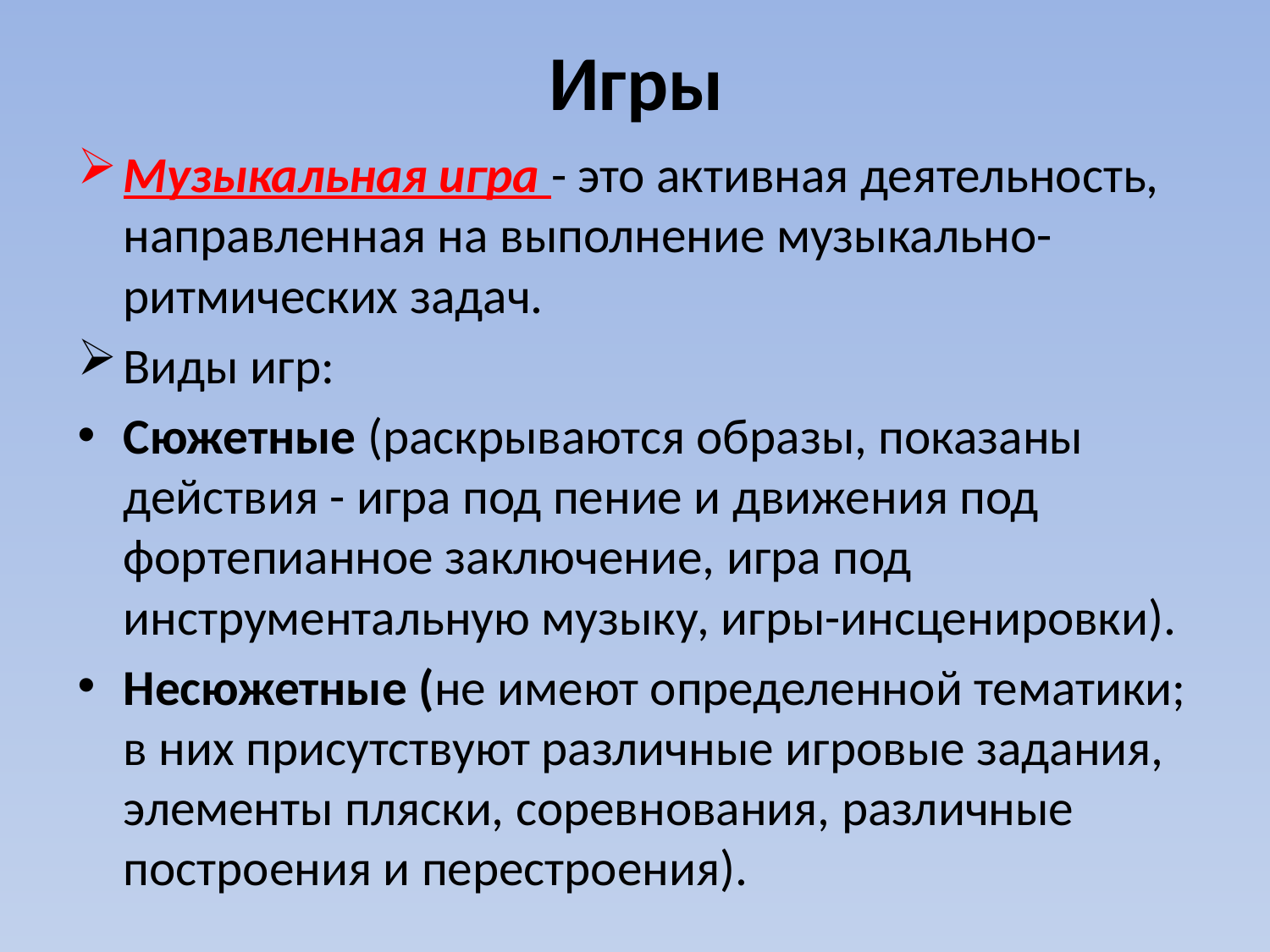

# Игры
Музыкальная игра - это активная деятельность, направленная на выполнение музыкально-ритмических задач.
Виды игр:
Сюжетные (раскрываются образы, показаны действия - игра под пение и движения под фортепианное заключение, игра под инструментальную музыку, игры-инсценировки).
Несюжетные (не имеют определенной тематики; в них присутствуют различные игровые задания, элементы пляски, соревнования, различные построения и перестроения).